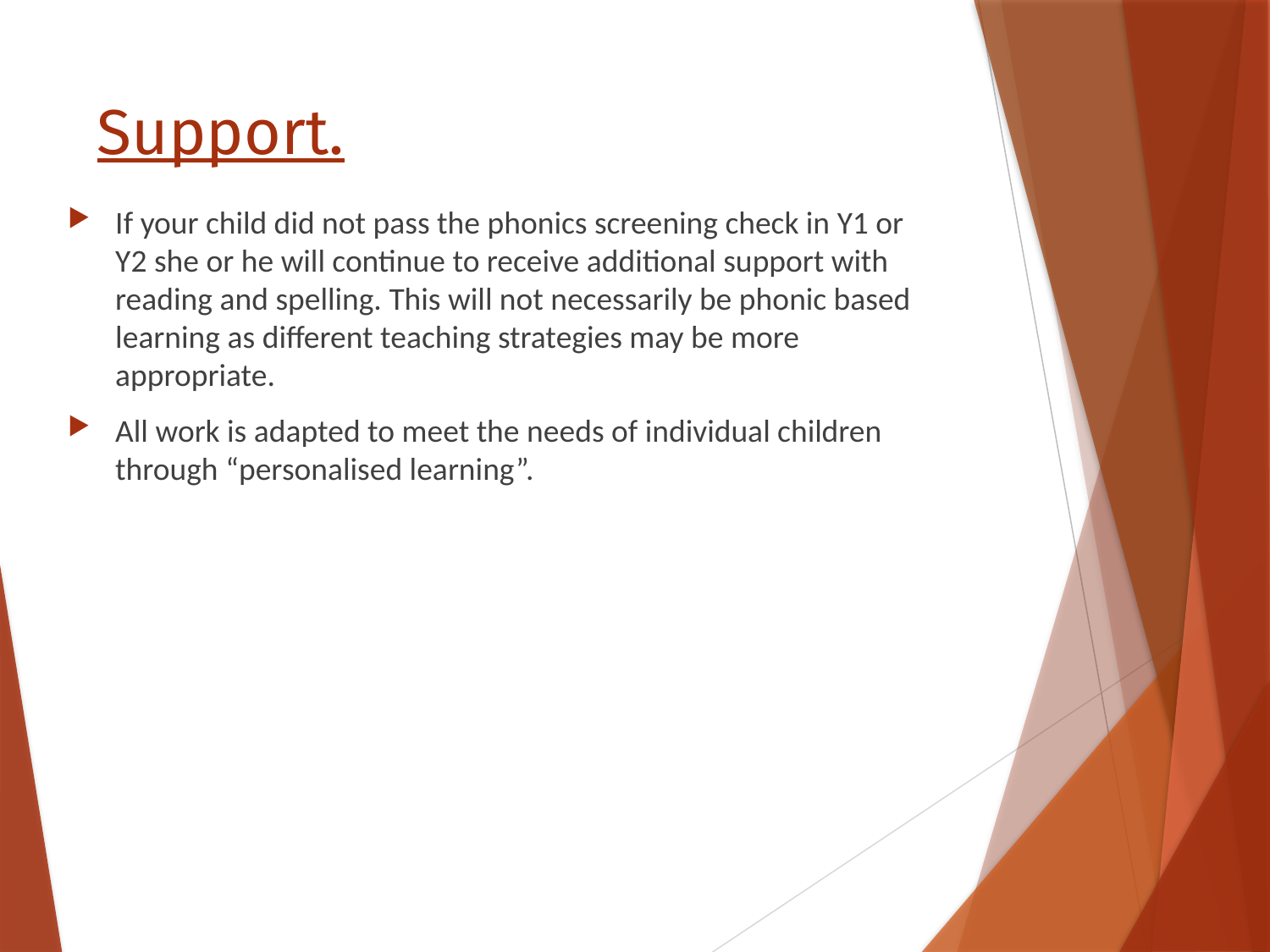

# Support.
If your child did not pass the phonics screening check in Y1 or Y2 she or he will continue to receive additional support with reading and spelling. This will not necessarily be phonic based learning as different teaching strategies may be more appropriate.
All work is adapted to meet the needs of individual children through “personalised learning”.